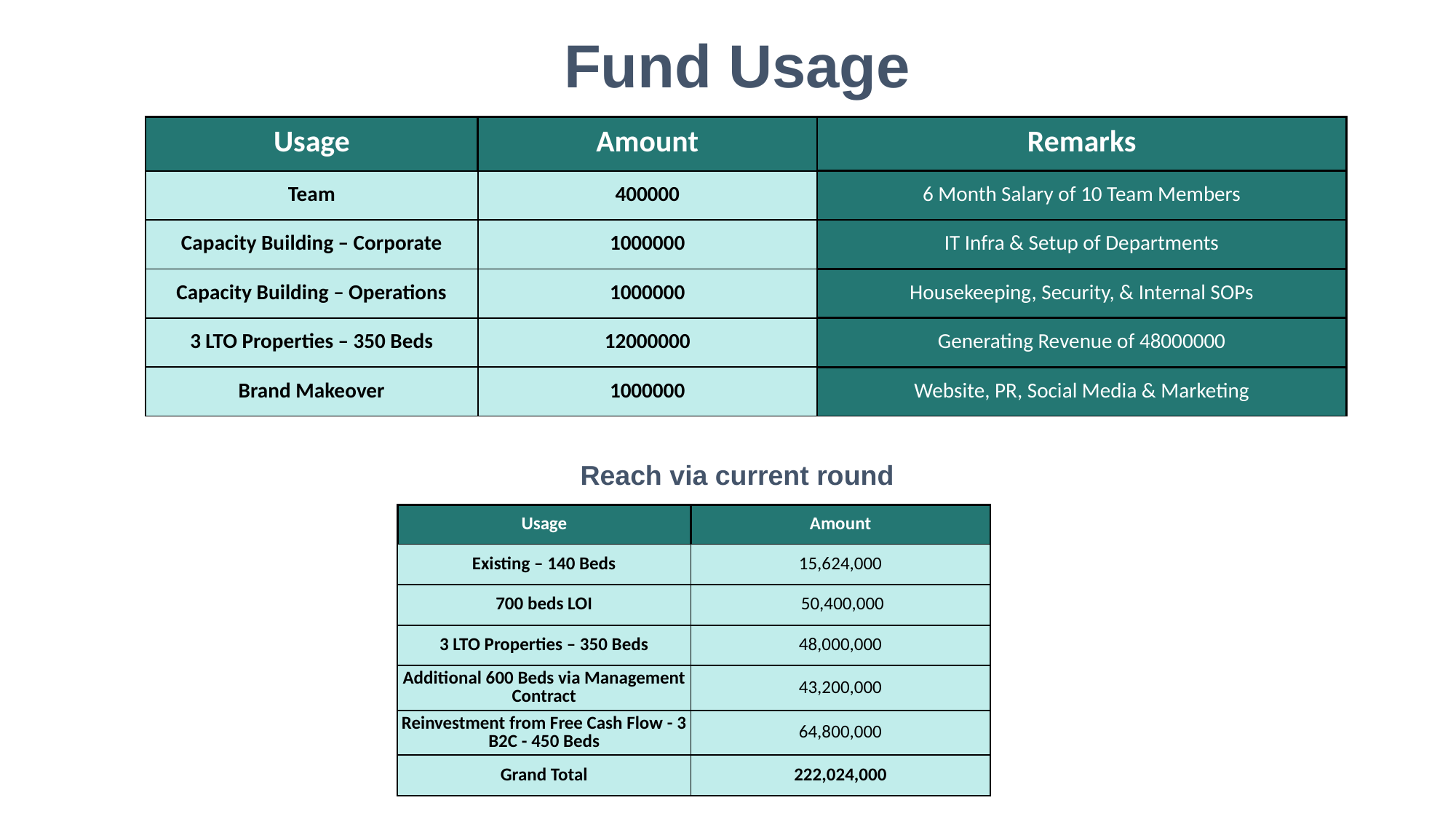

Fund Usage
| Usage | Amount | Remarks |
| --- | --- | --- |
| Team | 400000 | 6 Month Salary of 10 Team Members |
| Capacity Building – Corporate | 1000000 | IT Infra & Setup of Departments |
| Capacity Building – Operations | 1000000 | Housekeeping, Security, & Internal SOPs |
| 3 LTO Properties – 350 Beds | 12000000 | Generating Revenue of 48000000 |
| Brand Makeover | 1000000 | Website, PR, Social Media & Marketing |
Reach via current round
| Usage | Amount |
| --- | --- |
| Existing – 140 Beds | 15,624,000 |
| 700 beds LOI | 50,400,000 |
| 3 LTO Properties – 350 Beds | 48,000,000 |
| Additional 600 Beds via Management Contract | 43,200,000 |
| Reinvestment from Free Cash Flow - 3 B2C - 450 Beds | 64,800,000 |
| Grand Total | 222,024,000 |